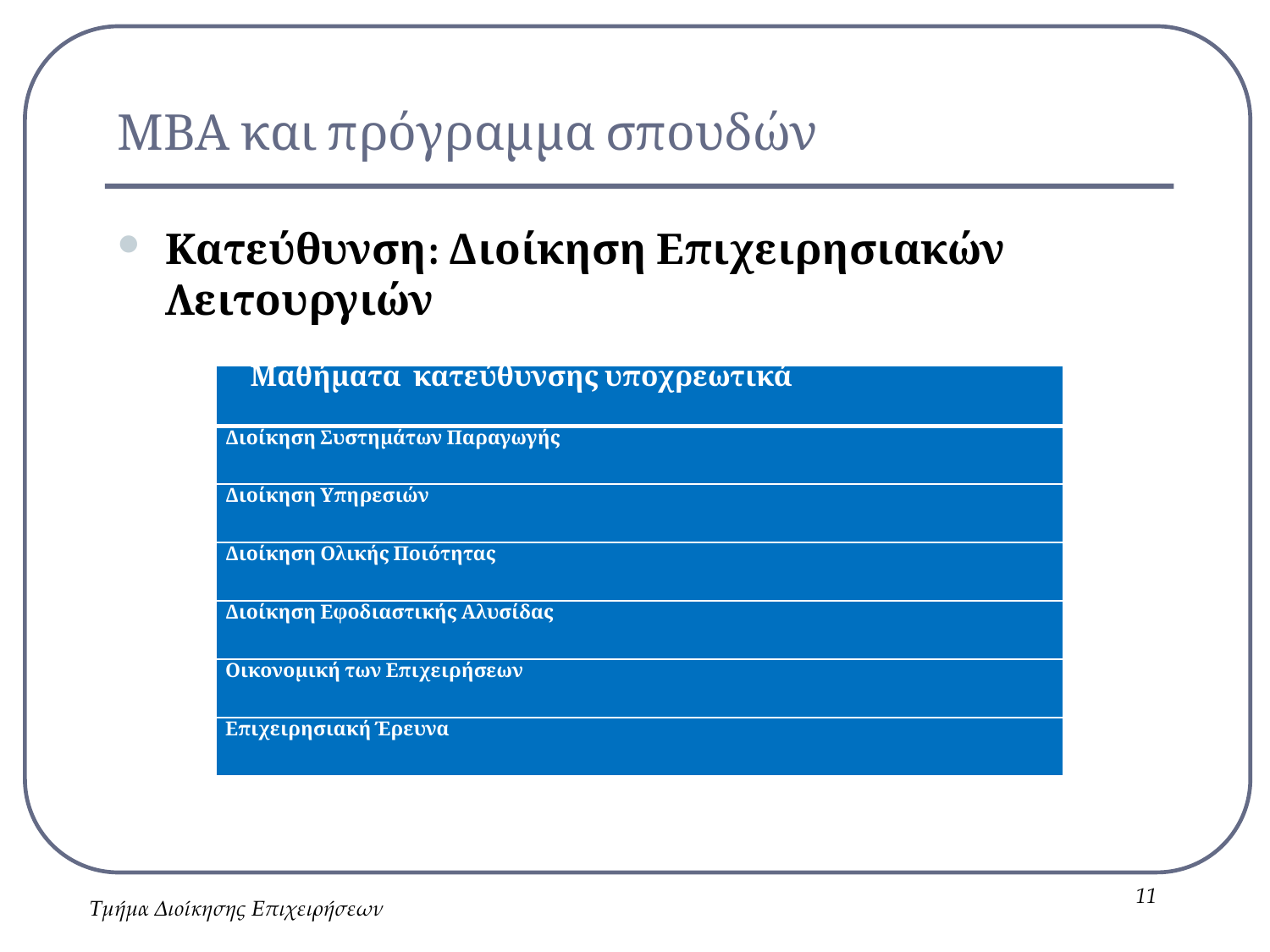

# ΜΒΑ και πρόγραμμα σπουδών
Κατεύθυνση: Διοίκηση Επιχειρησιακών Λειτουργιών

| Μαθήματα κατεύθυνσης υποχρεωτικά |
| --- |
| Διοίκηση Συστημάτων Παραγωγής |
| Διοίκηση Υπηρεσιών |
| Διοίκηση Ολικής Ποιότητας |
| Διοίκηση Εφοδιαστικής Αλυσίδας |
| Οικονομική των Επιχειρήσεων |
| Επιχειρησιακή Έρευνα |
11
Τμήμα Διοίκησης Επιχειρήσεων